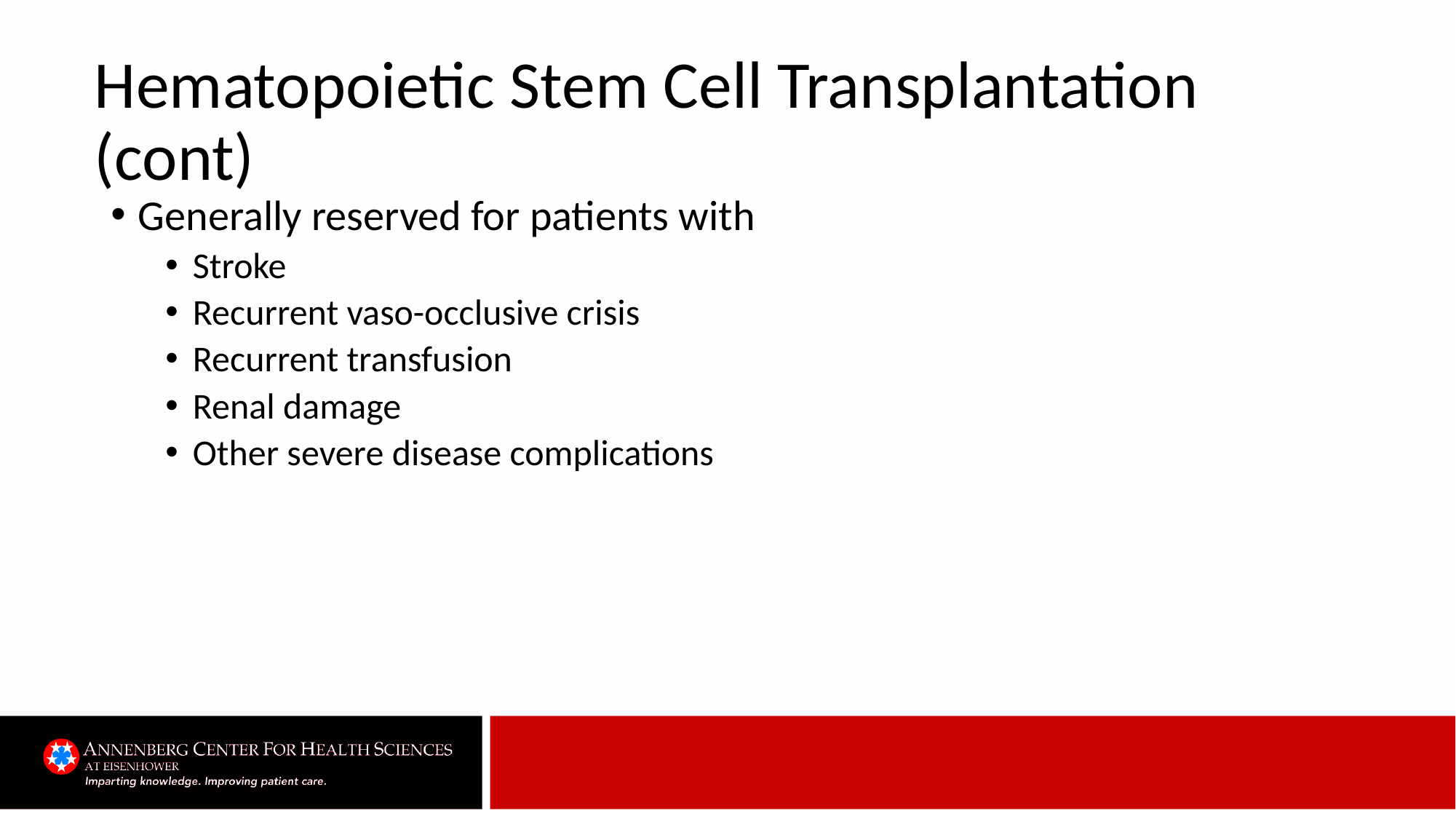

# Hematopoietic Stem Cell Transplantation (cont)
Generally reserved for patients with
Stroke
Recurrent vaso-occlusive crisis
Recurrent transfusion
Renal damage
Other severe disease complications